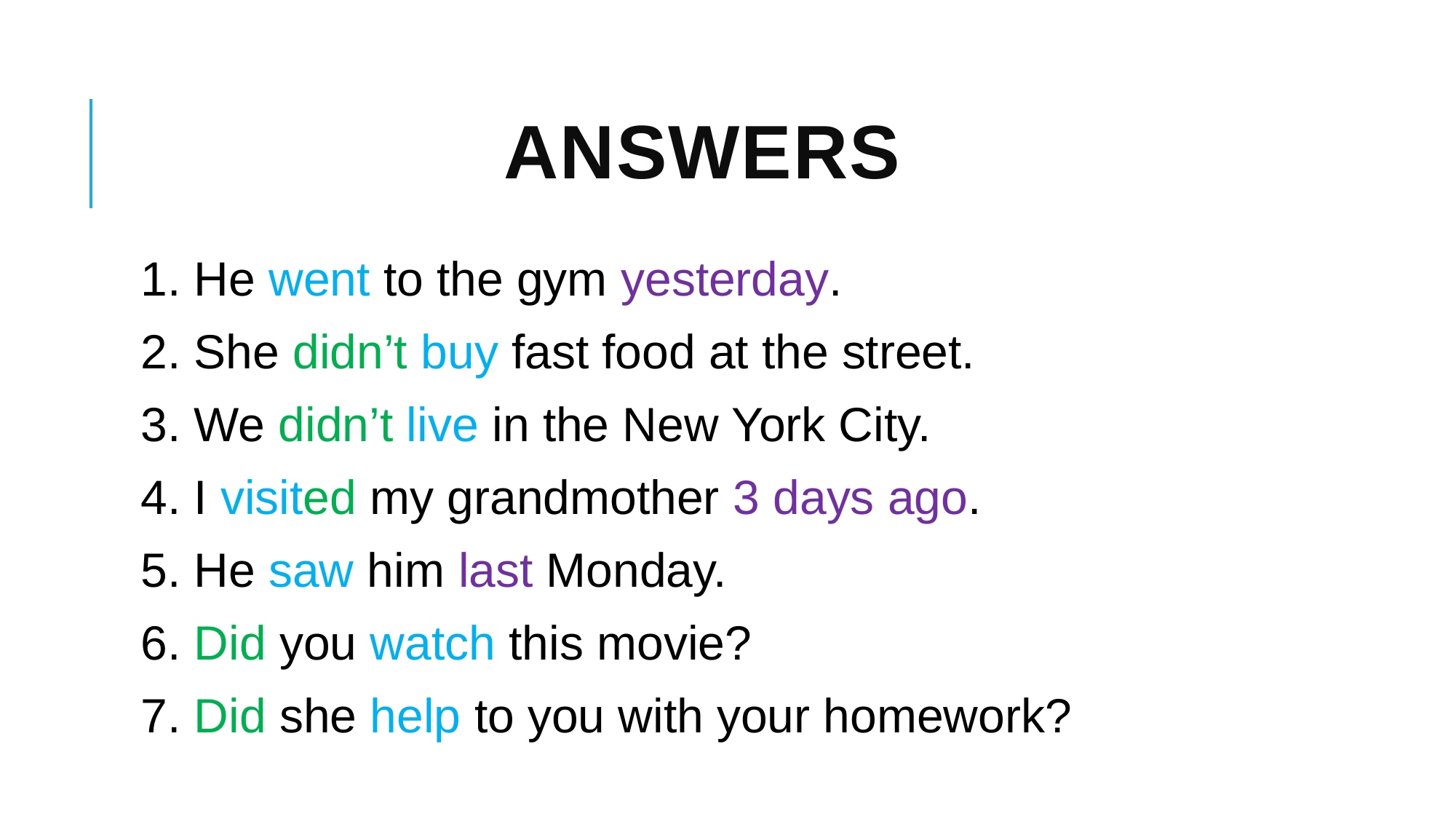

# ANSWERS
1. He went to the gym yesterday.
2. She didn’t buy fast food at the street.
3. We didn’t live in the New York City.
4. I visited my grandmother 3 days ago.
5. He saw him last Monday.
6. Did you watch this movie?
7. Did she help to you with your homework?